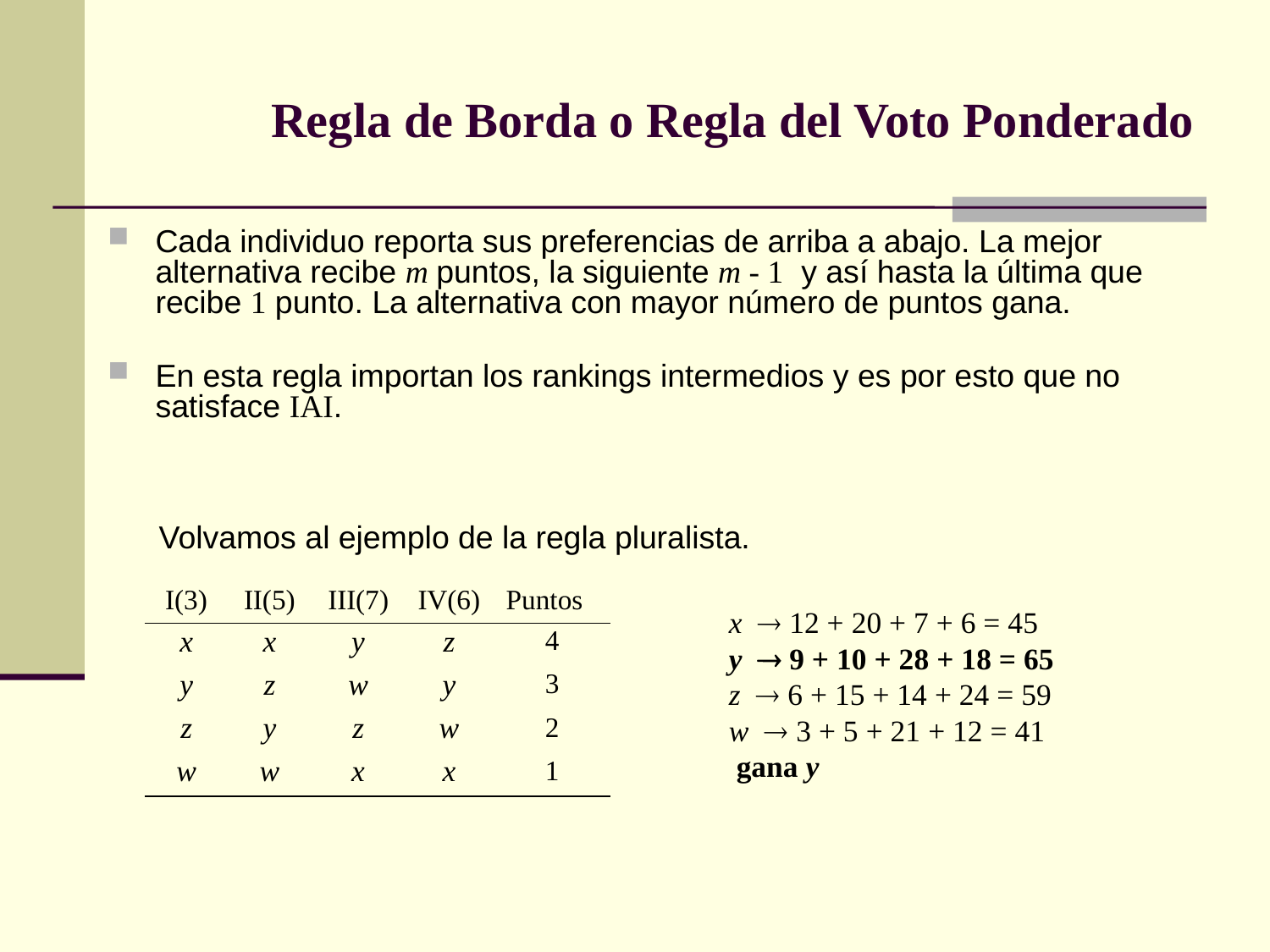

# Regla de Borda o Regla del Voto Ponderado
Cada individuo reporta sus preferencias de arriba a abajo. La mejor alternativa recibe m puntos, la siguiente m - 1  y así hasta la última que recibe 1 punto. La alternativa con mayor número de puntos gana.

En esta regla importan los rankings intermedios y es por esto que no satisface IAI.
Volvamos al ejemplo de la regla pluralista.
| I(3) | II(5) | III(7) | IV(6) | Puntos |
| --- | --- | --- | --- | --- |
| x | x | y | z | 4 |
| y | z | w | y | 3 |
| z | y | z | w | 2 |
| w | w | x | x | 1 |
x  → 12 + 20 + 7 + 6 = 45
y  → 9 + 10 + 28 + 18 = 65
z  → 6 + 15 + 14 + 24 = 59
w  → 3 + 5 + 21 + 12 = 41
 gana y